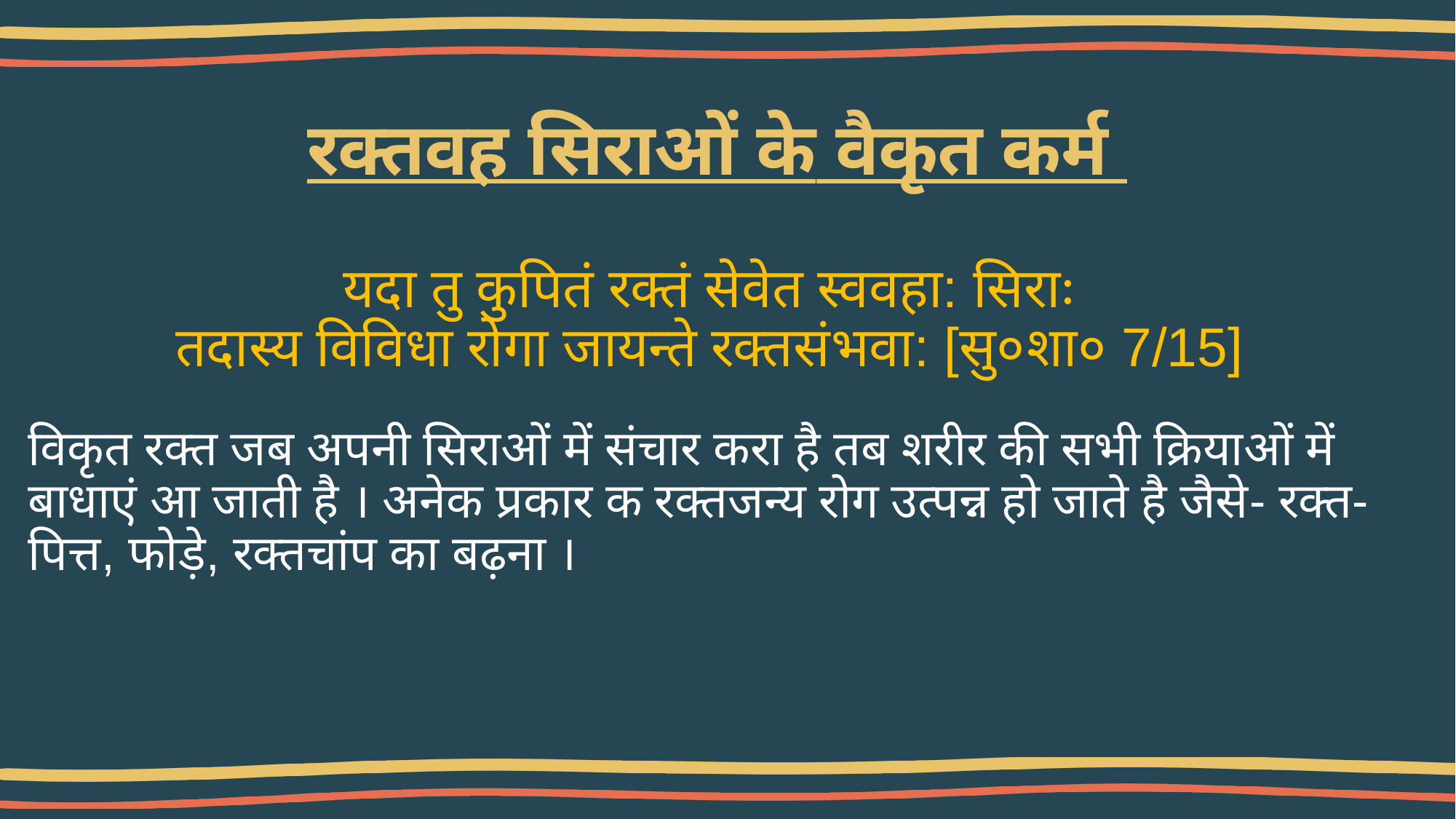

# रक्तवह सिराओं के वैकृत कर्म
यदा तु कुपितं रक्तं सेवेत स्ववहा: सिराः
तदास्य विविधा रोगा जायन्ते रक्तसंभवा: [सु०शा० 7/15]

विकृत रक्त जब अपनी सिराओं में संचार करा है तब शरीर की सभी क्रियाओं में बाधाएं आ जाती है । अनेक प्रकार क रक्तजन्य रोग उत्पन्न हो जाते है जैसे- रक्त-पित्त, फोड़े, रक्तचांप का बढ़ना ।